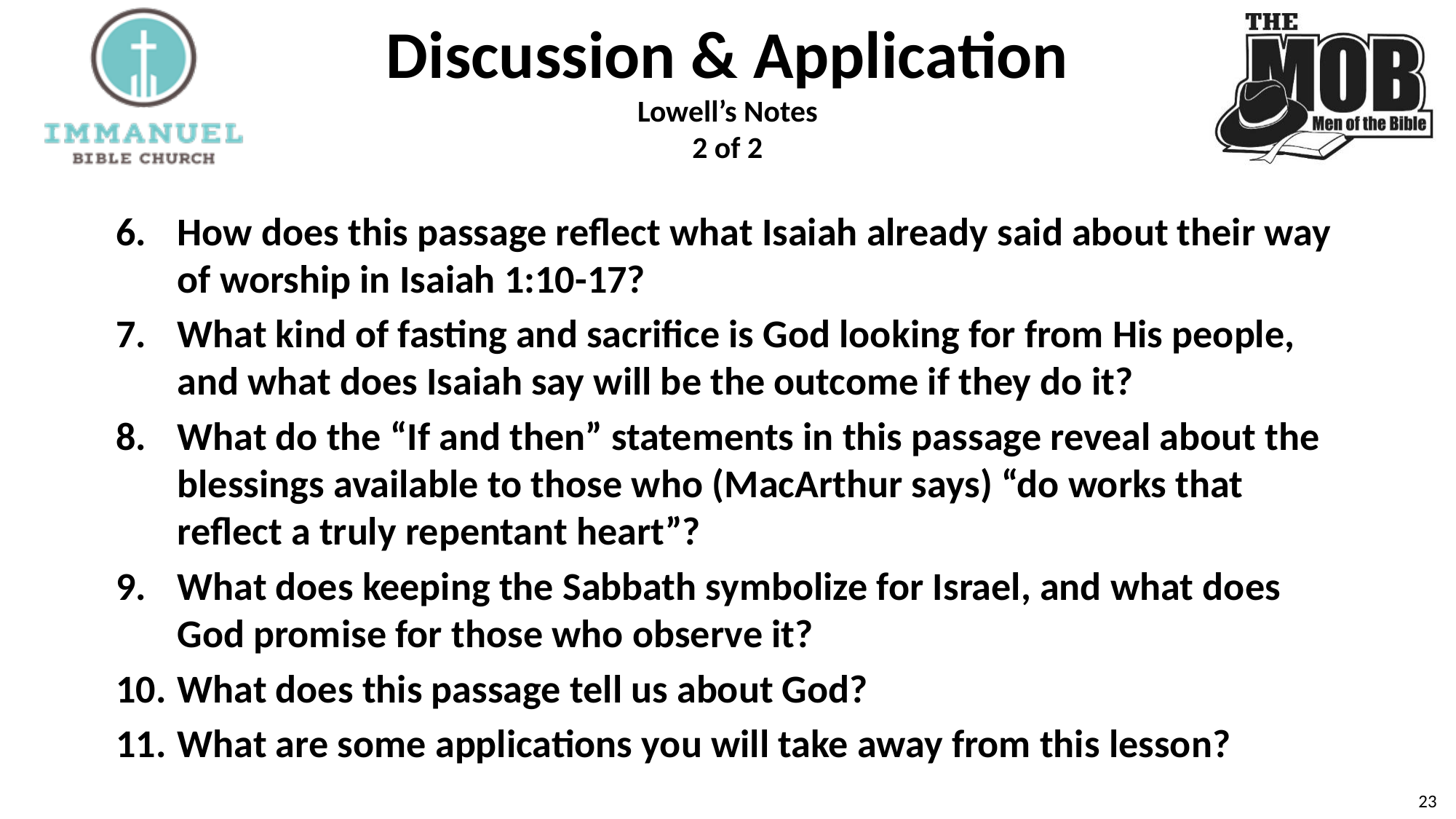

# Discussion & Application Lowell’s Notes 2 of 2
How does this passage reflect what Isaiah already said about their way of worship in Isaiah 1:10-17?
What kind of fasting and sacrifice is God looking for from His people, and what does Isaiah say will be the outcome if they do it?
What do the “If and then” statements in this passage reveal about the blessings available to those who (MacArthur says) “do works that reflect a truly repentant heart”?
What does keeping the Sabbath symbolize for Israel, and what does God promise for those who observe it?
What does this passage tell us about God?
What are some applications you will take away from this lesson?

23